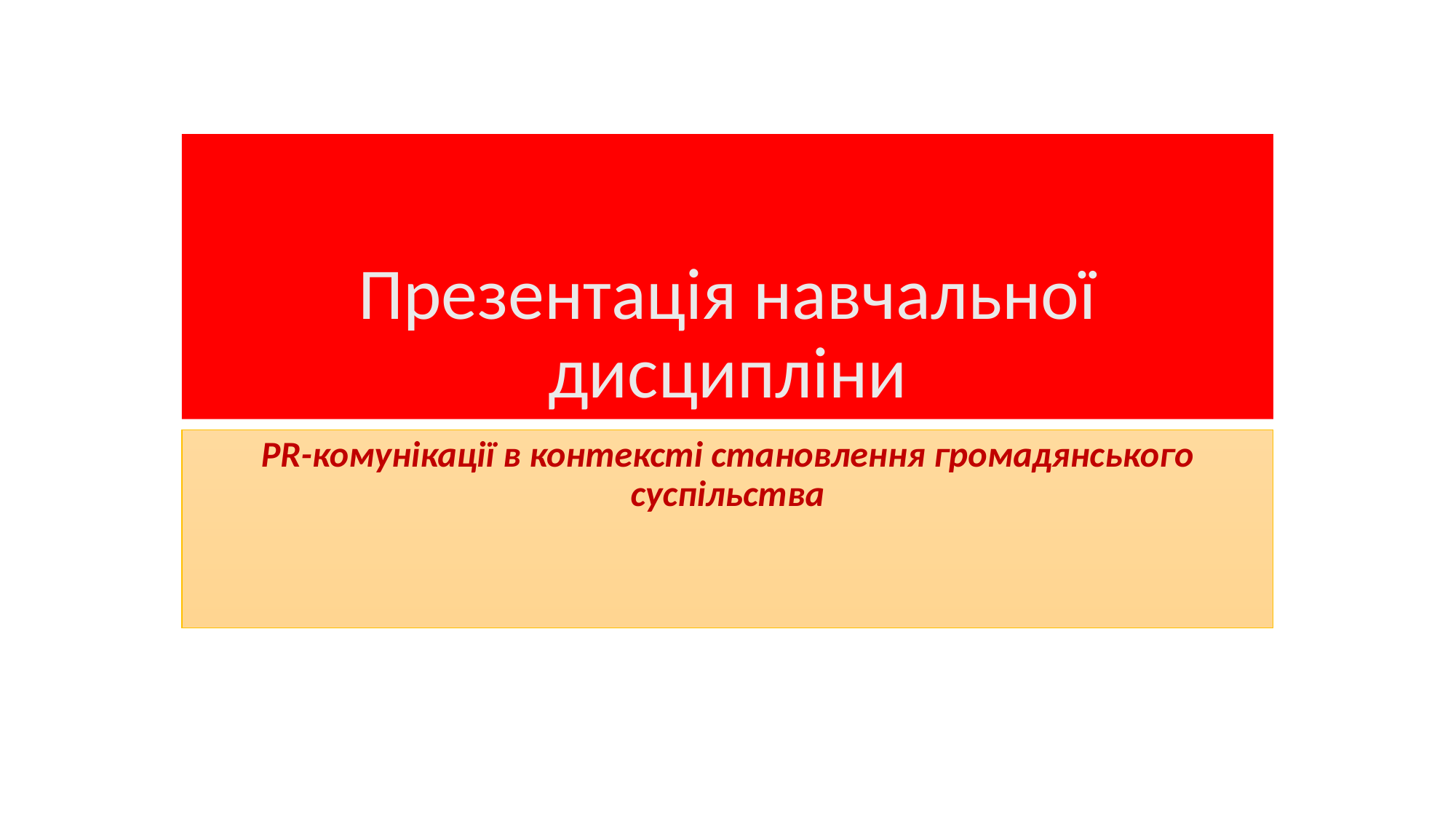

# Презентація навчальної дисципліни
PR-комунікації в контексті становлення громадянського суспільства